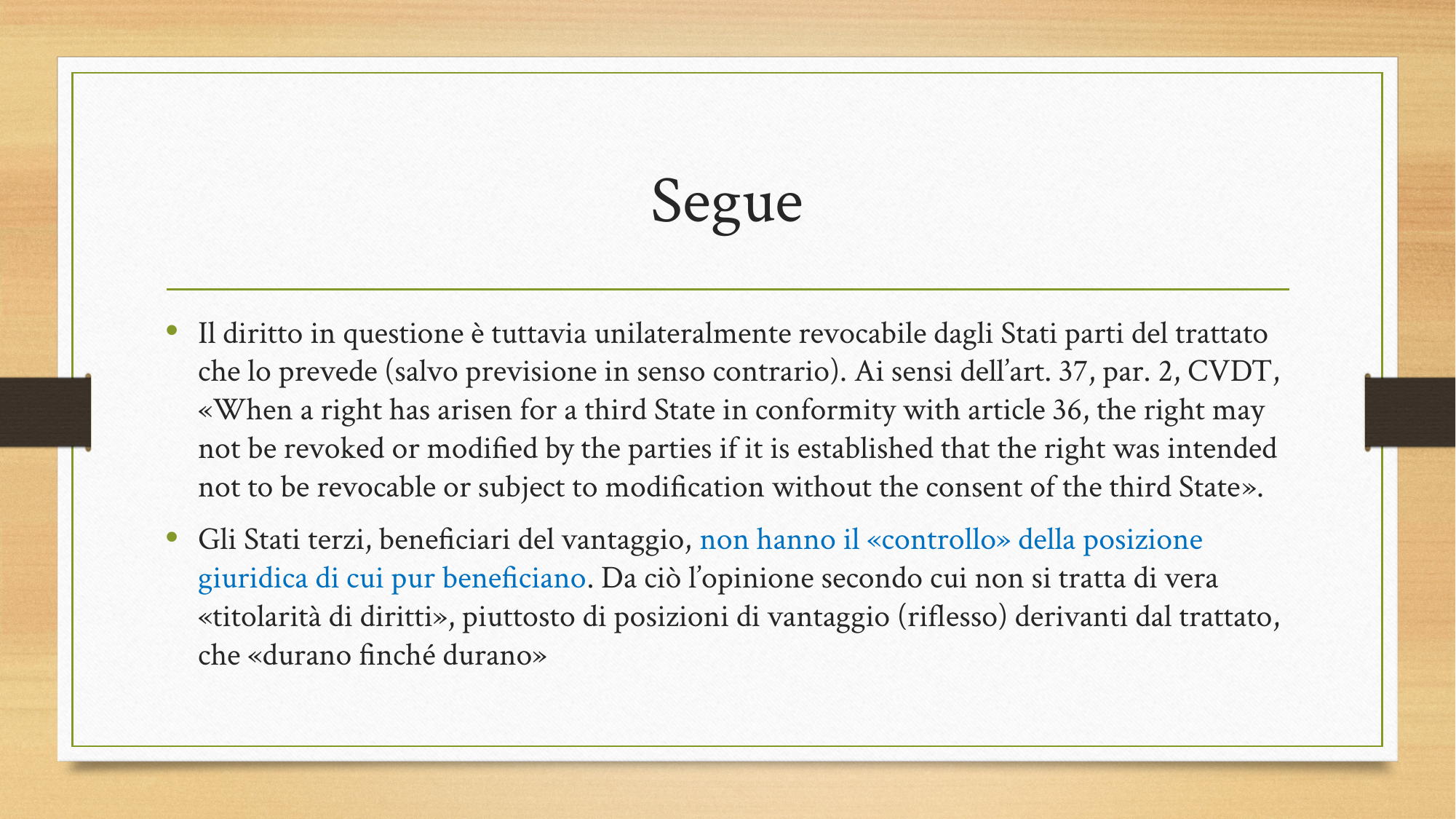

# Segue
Il diritto in questione è tuttavia unilateralmente revocabile dagli Stati parti del trattato che lo prevede (salvo previsione in senso contrario). Ai sensi dell’art. 37, par. 2, CVDT, «When a right has arisen for a third State in conformity with article 36, the right may not be revoked or modified by the parties if it is established that the right was intended not to be revocable or subject to modification without the consent of the third State».
Gli Stati terzi, beneficiari del vantaggio, non hanno il «controllo» della posizione giuridica di cui pur beneficiano. Da ciò l’opinione secondo cui non si tratta di vera «titolarità di diritti», piuttosto di posizioni di vantaggio (riflesso) derivanti dal trattato, che «durano finché durano»